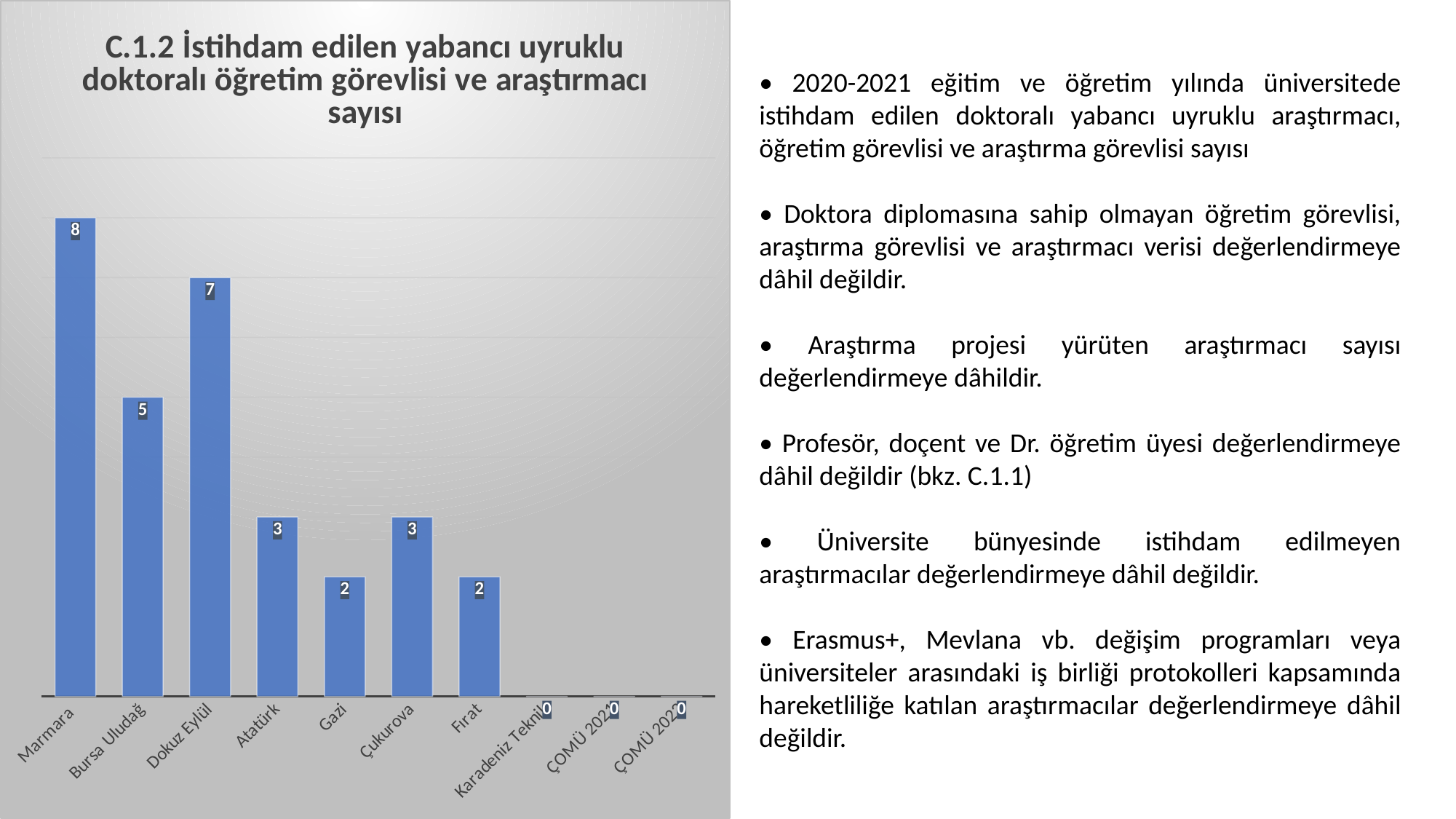

### Chart:

| Category | C.1.2 İstihdam edilen yabancı uyruklu doktoralı öğretim görevlisi ve araştırmacı sayısı |
|---|---|
| Marmara  | 8.0 |
| Bursa Uludağ | 5.0 |
| Dokuz Eylül | 7.0 |
| Atatürk | 3.0 |
| Gazi | 2.0 |
| Çukurova | 3.0 |
| Fırat | 2.0 |
| Karadeniz Teknik | 0.0 |
| ÇOMÜ 2021 | 0.0 |
| ÇOMÜ 2022 | 0.0 |
• 2020-2021 eğitim ve öğretim yılında üniversitede istihdam edilen doktoralı yabancı uyruklu araştırmacı, öğretim görevlisi ve araştırma görevlisi sayısı

• Doktora diplomasına sahip olmayan öğretim görevlisi, araştırma görevlisi ve araştırmacı verisi değerlendirmeye dâhil değildir.

• Araştırma projesi yürüten araştırmacı sayısı değerlendirmeye dâhildir.

• Profesör, doçent ve Dr. öğretim üyesi değerlendirmeye dâhil değildir (bkz. C.1.1)

• Üniversite bünyesinde istihdam edilmeyen araştırmacılar değerlendirmeye dâhil değildir.

• Erasmus+, Mevlana vb. değişim programları veya üniversiteler arasındaki iş birliği protokolleri kapsamında hareketliliğe katılan araştırmacılar değerlendirmeye dâhil değildir.